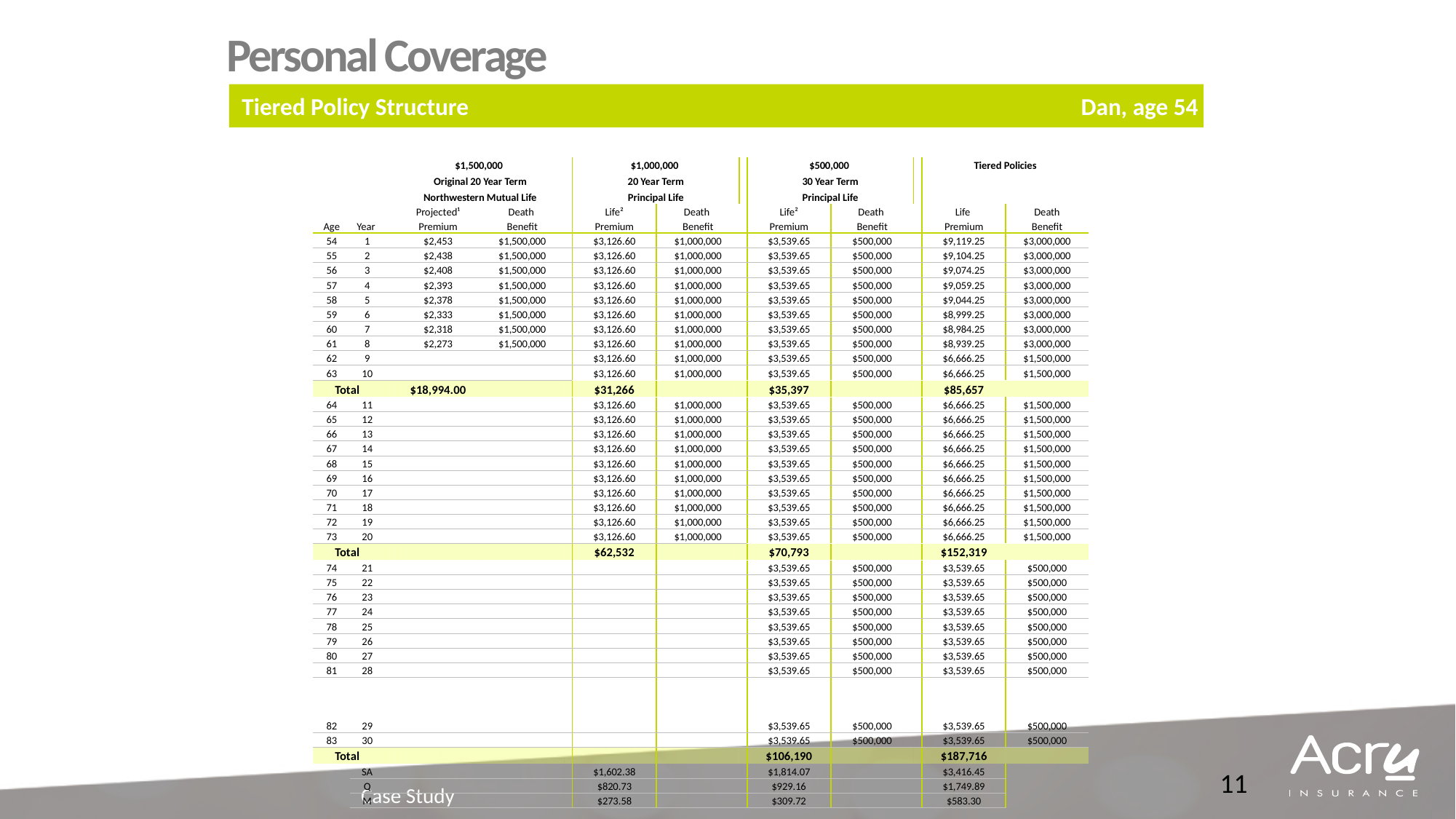

Personal Coverage

Tiered Policy Structure
Dan, age 54
|  |  |  | $1,500,000 |  |  | $1,000,000 |  |  | $500,000 |  |  | Tiered Policies |  |
| --- | --- | --- | --- | --- | --- | --- | --- | --- | --- | --- | --- | --- | --- |
|  |  |  | Original 20 Year Term |  |  | 20 Year Term |  |  | 30 Year Term |  |  |  |  |
|  |  |  | Northwestern Mutual Life |  |  | Principal Life |  |  | Principal Life |  |  |  |  |
|  |  |  | Projected¹ | Death |  | Life² | Death |  | Life² | Death |  | Life | Death |
| Age | Year |  | Premium | Benefit |  | Premium | Benefit |  | Premium | Benefit |  | Premium | Benefit |
| 54 | 1 |  | $2,453 | $1,500,000 |  | $3,126.60 | $1,000,000 |  | $3,539.65 | $500,000 |  | $9,119.25 | $3,000,000 |
| 55 | 2 |  | $2,438 | $1,500,000 |  | $3,126.60 | $1,000,000 |  | $3,539.65 | $500,000 |  | $9,104.25 | $3,000,000 |
| 56 | 3 |  | $2,408 | $1,500,000 |  | $3,126.60 | $1,000,000 |  | $3,539.65 | $500,000 |  | $9,074.25 | $3,000,000 |
| 57 | 4 |  | $2,393 | $1,500,000 |  | $3,126.60 | $1,000,000 |  | $3,539.65 | $500,000 |  | $9,059.25 | $3,000,000 |
| 58 | 5 |  | $2,378 | $1,500,000 |  | $3,126.60 | $1,000,000 |  | $3,539.65 | $500,000 |  | $9,044.25 | $3,000,000 |
| 59 | 6 |  | $2,333 | $1,500,000 |  | $3,126.60 | $1,000,000 |  | $3,539.65 | $500,000 |  | $8,999.25 | $3,000,000 |
| 60 | 7 |  | $2,318 | $1,500,000 |  | $3,126.60 | $1,000,000 |  | $3,539.65 | $500,000 |  | $8,984.25 | $3,000,000 |
| 61 | 8 |  | $2,273 | $1,500,000 |  | $3,126.60 | $1,000,000 |  | $3,539.65 | $500,000 |  | $8,939.25 | $3,000,000 |
| 62 | 9 |  |  |  |  | $3,126.60 | $1,000,000 |  | $3,539.65 | $500,000 |  | $6,666.25 | $1,500,000 |
| 63 | 10 |  |  |  |  | $3,126.60 | $1,000,000 |  | $3,539.65 | $500,000 |  | $6,666.25 | $1,500,000 |
| Total |  |  | $18,994.00 |  |  | $31,266 |  |  | $35,397 |  |  | $85,657 |  |
| 64 | 11 |  |  |  |  | $3,126.60 | $1,000,000 |  | $3,539.65 | $500,000 |  | $6,666.25 | $1,500,000 |
| 65 | 12 |  |  |  |  | $3,126.60 | $1,000,000 |  | $3,539.65 | $500,000 |  | $6,666.25 | $1,500,000 |
| 66 | 13 |  |  |  |  | $3,126.60 | $1,000,000 |  | $3,539.65 | $500,000 |  | $6,666.25 | $1,500,000 |
| 67 | 14 |  |  |  |  | $3,126.60 | $1,000,000 |  | $3,539.65 | $500,000 |  | $6,666.25 | $1,500,000 |
| 68 | 15 |  |  |  |  | $3,126.60 | $1,000,000 |  | $3,539.65 | $500,000 |  | $6,666.25 | $1,500,000 |
| 69 | 16 |  |  |  |  | $3,126.60 | $1,000,000 |  | $3,539.65 | $500,000 |  | $6,666.25 | $1,500,000 |
| 70 | 17 |  |  |  |  | $3,126.60 | $1,000,000 |  | $3,539.65 | $500,000 |  | $6,666.25 | $1,500,000 |
| 71 | 18 |  |  |  |  | $3,126.60 | $1,000,000 |  | $3,539.65 | $500,000 |  | $6,666.25 | $1,500,000 |
| 72 | 19 |  |  |  |  | $3,126.60 | $1,000,000 |  | $3,539.65 | $500,000 |  | $6,666.25 | $1,500,000 |
| 73 | 20 |  |  |  |  | $3,126.60 | $1,000,000 |  | $3,539.65 | $500,000 |  | $6,666.25 | $1,500,000 |
| Total |  |  |  |  |  | $62,532 |  |  | $70,793 |  |  | $152,319 |  |
| 74 | 21 |  |  |  |  |  |  |  | $3,539.65 | $500,000 |  | $3,539.65 | $500,000 |
| 75 | 22 |  |  |  |  |  |  |  | $3,539.65 | $500,000 |  | $3,539.65 | $500,000 |
| 76 | 23 |  |  |  |  |  |  |  | $3,539.65 | $500,000 |  | $3,539.65 | $500,000 |
| 77 | 24 |  |  |  |  |  |  |  | $3,539.65 | $500,000 |  | $3,539.65 | $500,000 |
| 78 | 25 |  |  |  |  |  |  |  | $3,539.65 | $500,000 |  | $3,539.65 | $500,000 |
| 79 | 26 |  |  |  |  |  |  |  | $3,539.65 | $500,000 |  | $3,539.65 | $500,000 |
| 80 | 27 |  |  |  |  |  |  |  | $3,539.65 | $500,000 |  | $3,539.65 | $500,000 |
| 81 | 28 |  |  |  |  |  |  |  | $3,539.65 | $500,000 |  | $3,539.65 | $500,000 |
| 82 | 29 |  |  |  |  |  |  |  | $3,539.65 | $500,000 |  | $3,539.65 | $500,000 |
| 83 | 30 |  |  |  |  |  |  |  | $3,539.65 | $500,000 |  | $3,539.65 | $500,000 |
| Total |  |  |  |  |  |  |  |  | $106,190 |  |  | $187,716 |  |
|  | SA |  |  |  |  | $1,602.38 |  |  | $1,814.07 |  |  | $3,416.45 |  |
|  | Q |  |  |  |  | $820.73 |  |  | $929.16 |  |  | $1,749.89 |  |
|  | M |  |  |  |  | $273.58 |  |  | $309.72 |  |  | $583.30 |  |
11
Case Study